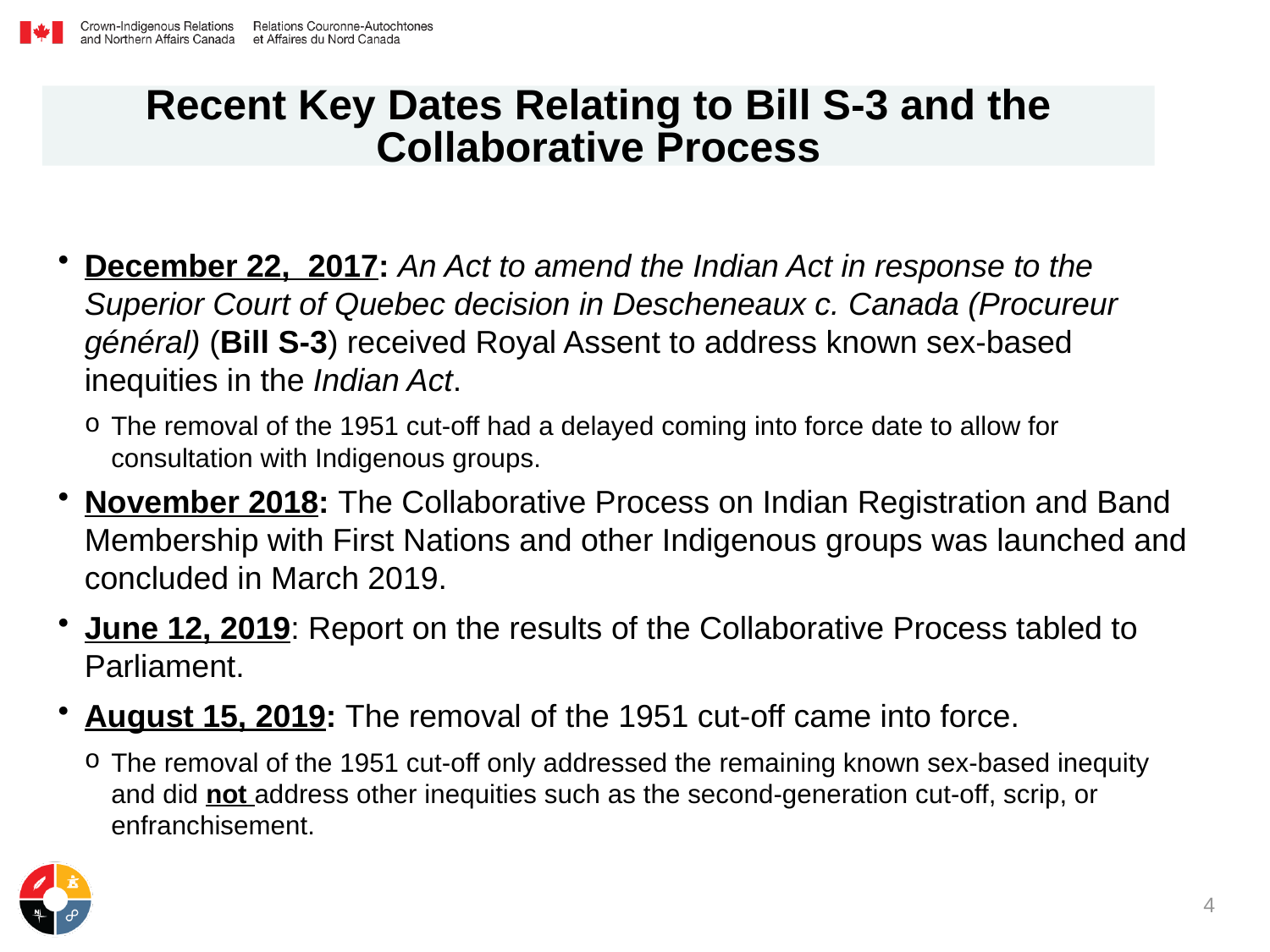

4
Recent Key Dates Relating to Bill S-3 and the Collaborative Process
#
December 22,  2017: An Act to amend the Indian Act in response to the Superior Court of Quebec decision in Descheneaux c. Canada (Procureur général) (Bill S-3) received Royal Assent to address known sex-based inequities in the Indian Act.
The removal of the 1951 cut-off had a delayed coming into force date to allow for consultation with Indigenous groups.
November 2018: The Collaborative Process on Indian Registration and Band Membership with First Nations and other Indigenous groups was launched and concluded in March 2019.
June 12, 2019: Report on the results of the Collaborative Process tabled to Parliament.
August 15, 2019: The removal of the 1951 cut-off came into force.
The removal of the 1951 cut-off only addressed the remaining known sex-based inequity and did not address other inequities such as the second-generation cut-off, scrip, or enfranchisement.